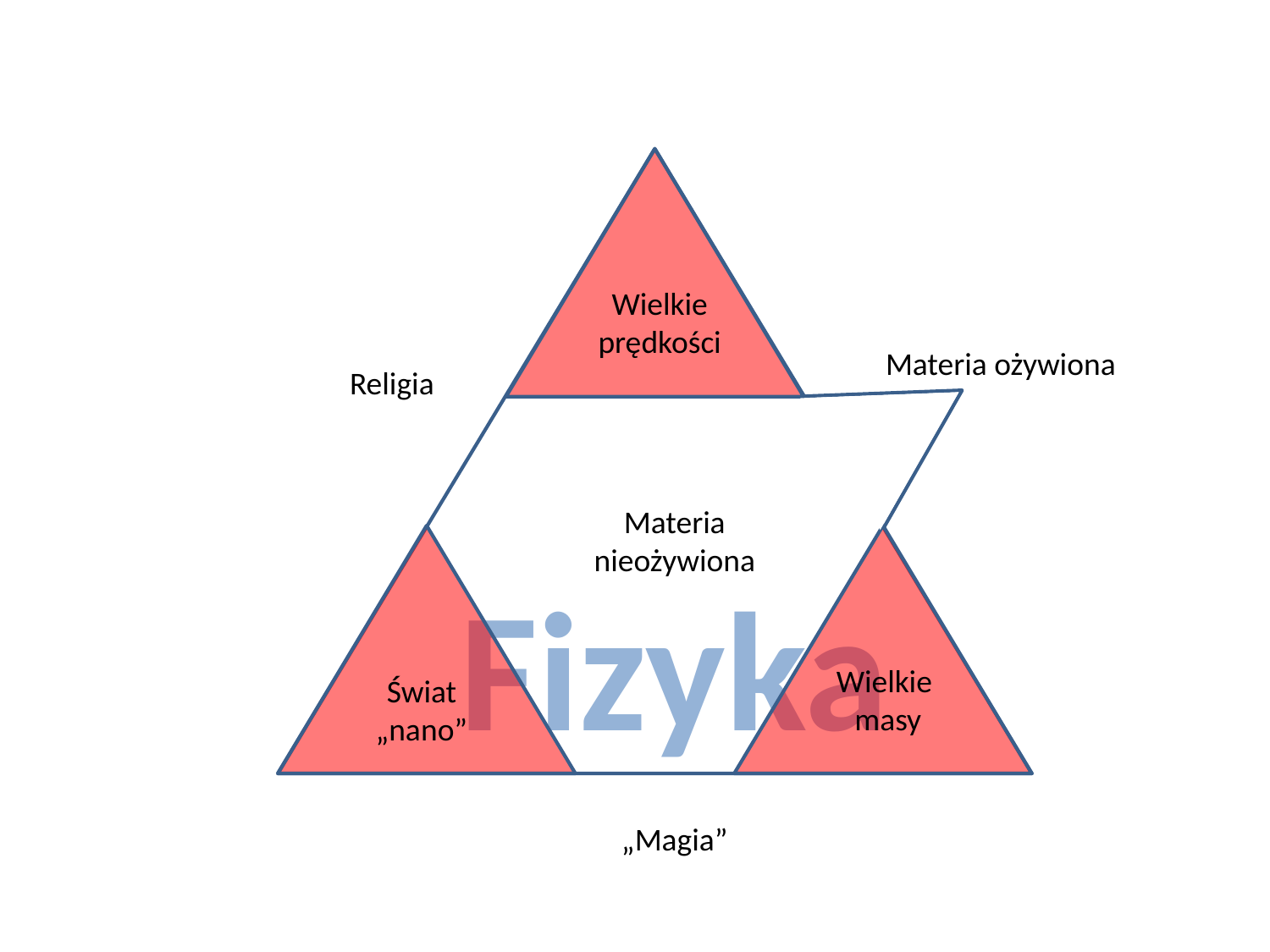

Wielkie prędkości
Materia ożywiona

Religia

Materia nieożywiona

Fizyka
Wielkie
masy
Świat
„nano”
„Magia”